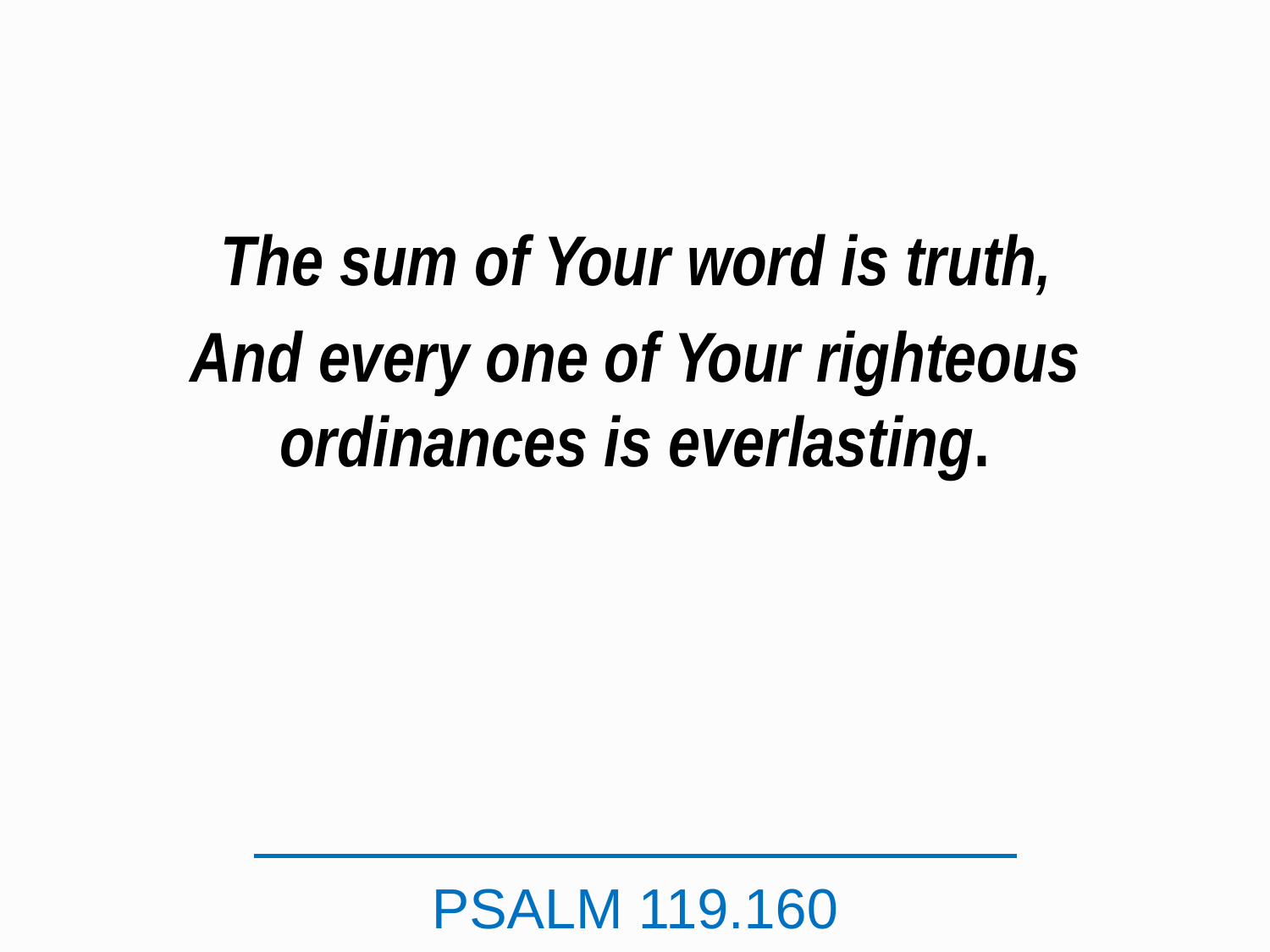

The sum of Your word is truth,

And every one of Your righteous ordinances is everlasting.
PSALM 119.160